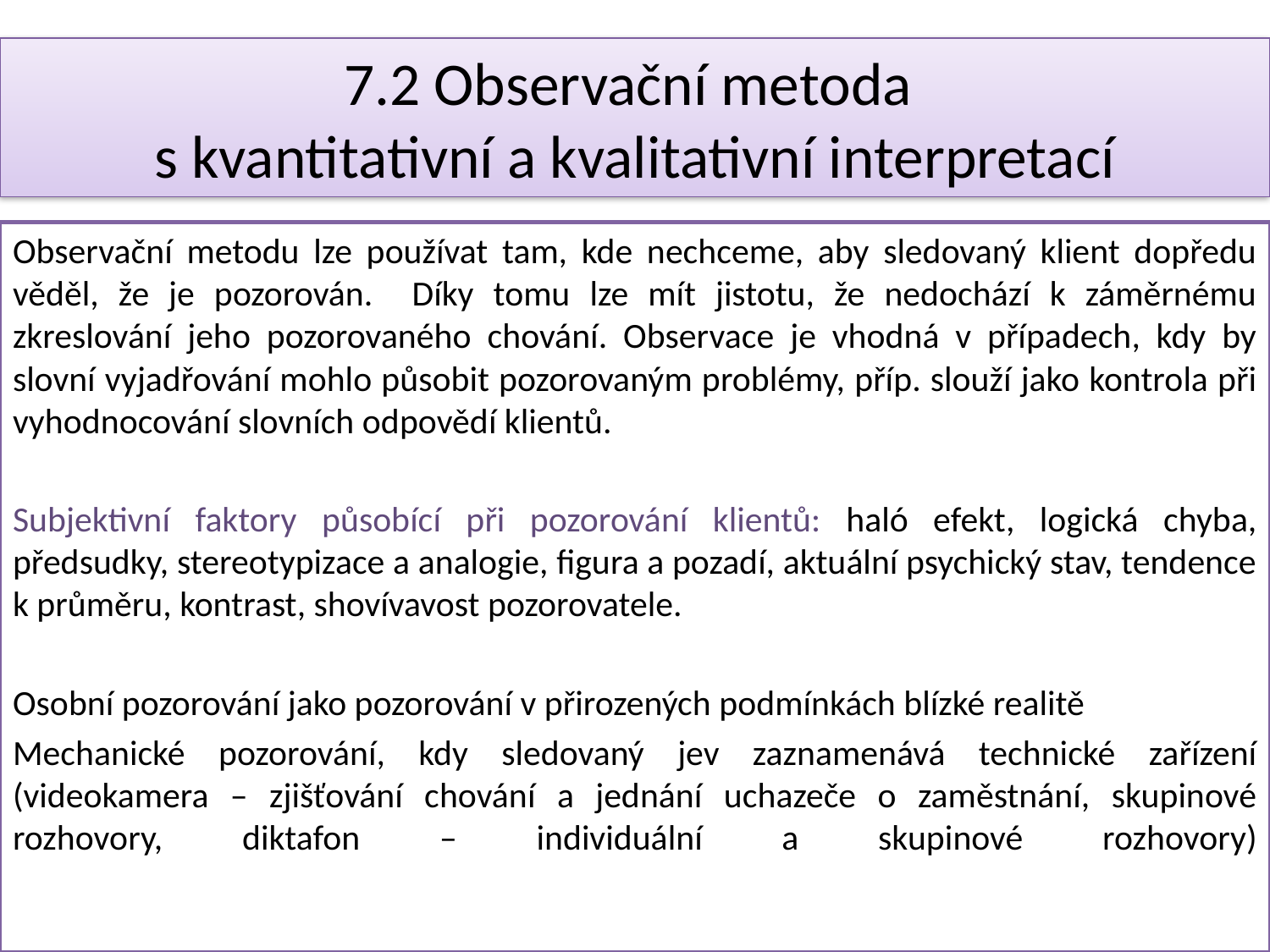

# 7.2 Observační metoda s kvantitativní a kvalitativní interpretací
Observační metodu lze používat tam, kde nechceme, aby sledovaný klient dopředu věděl, že je pozorován.  Díky tomu lze mít jistotu, že nedochází k záměrnému zkreslování jeho pozorovaného chování. Observace je vhodná v případech, kdy by slovní vyjadřování mohlo působit pozorovaným problémy, příp. slouží jako kontrola při vyhodnocování slovních odpovědí klientů.

Subjektivní faktory působící při pozorování klientů: haló efekt, logická chyba, předsudky, stereotypizace a analogie, figura a pozadí, aktuální psychický stav, tendence k průměru, kontrast, shovívavost pozorovatele.

Osobní pozorování jako pozorování v přirozených podmínkách blízké realitě
Mechanické pozorování, kdy sledovaný jev zaznamenává technické zařízení (videokamera – zjišťování chování a jednání uchazeče o zaměstnání, skupinové rozhovory, diktafon – individuální a skupinové rozhovory)